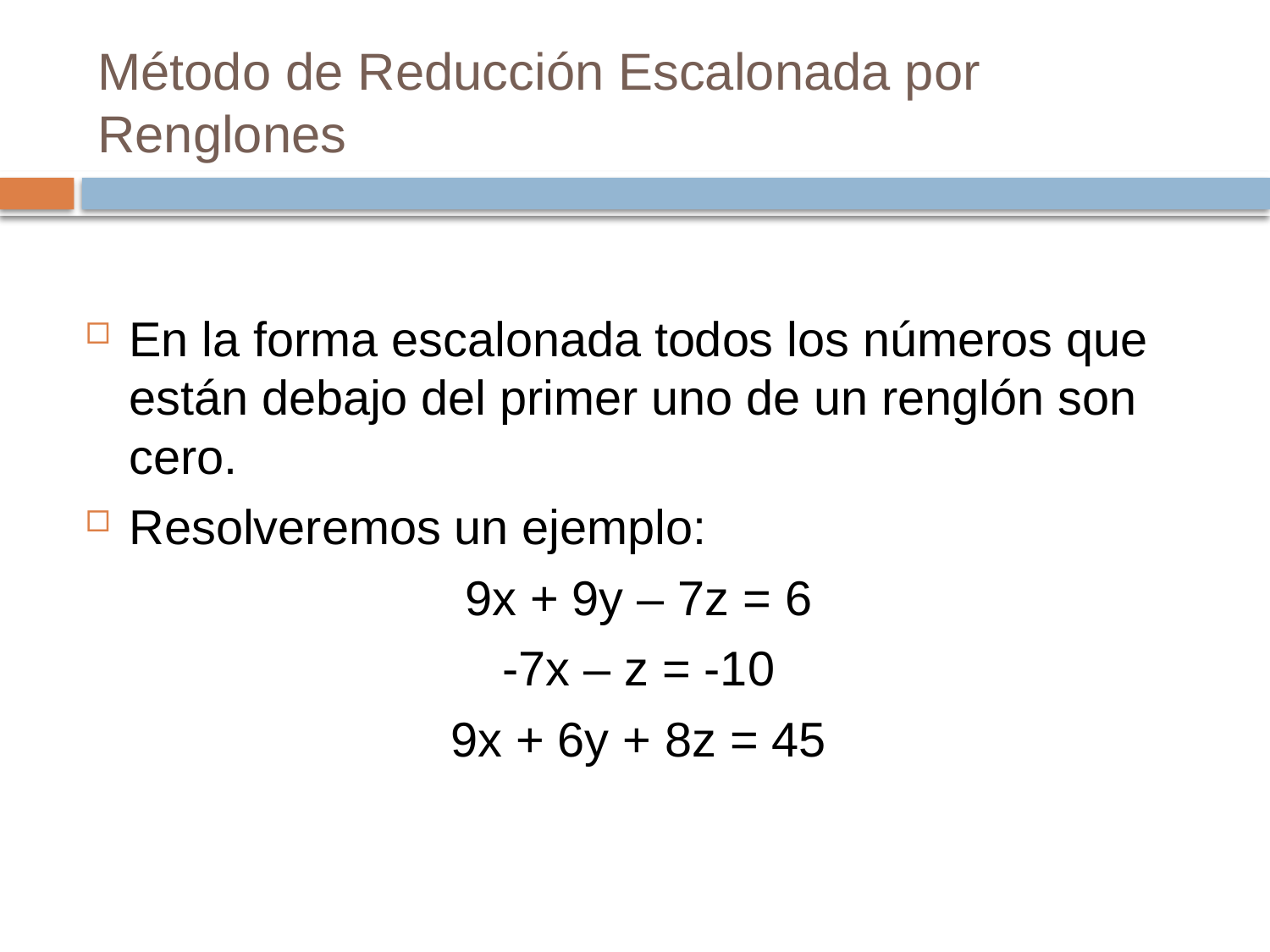

# Método de Reducción Escalonada por Renglones
En la forma escalonada todos los números que están debajo del primer uno de un renglón son cero.
Resolveremos un ejemplo:
9x + 9y – 7z = 6
-7x – z = -10
9x + 6y + 8z = 45